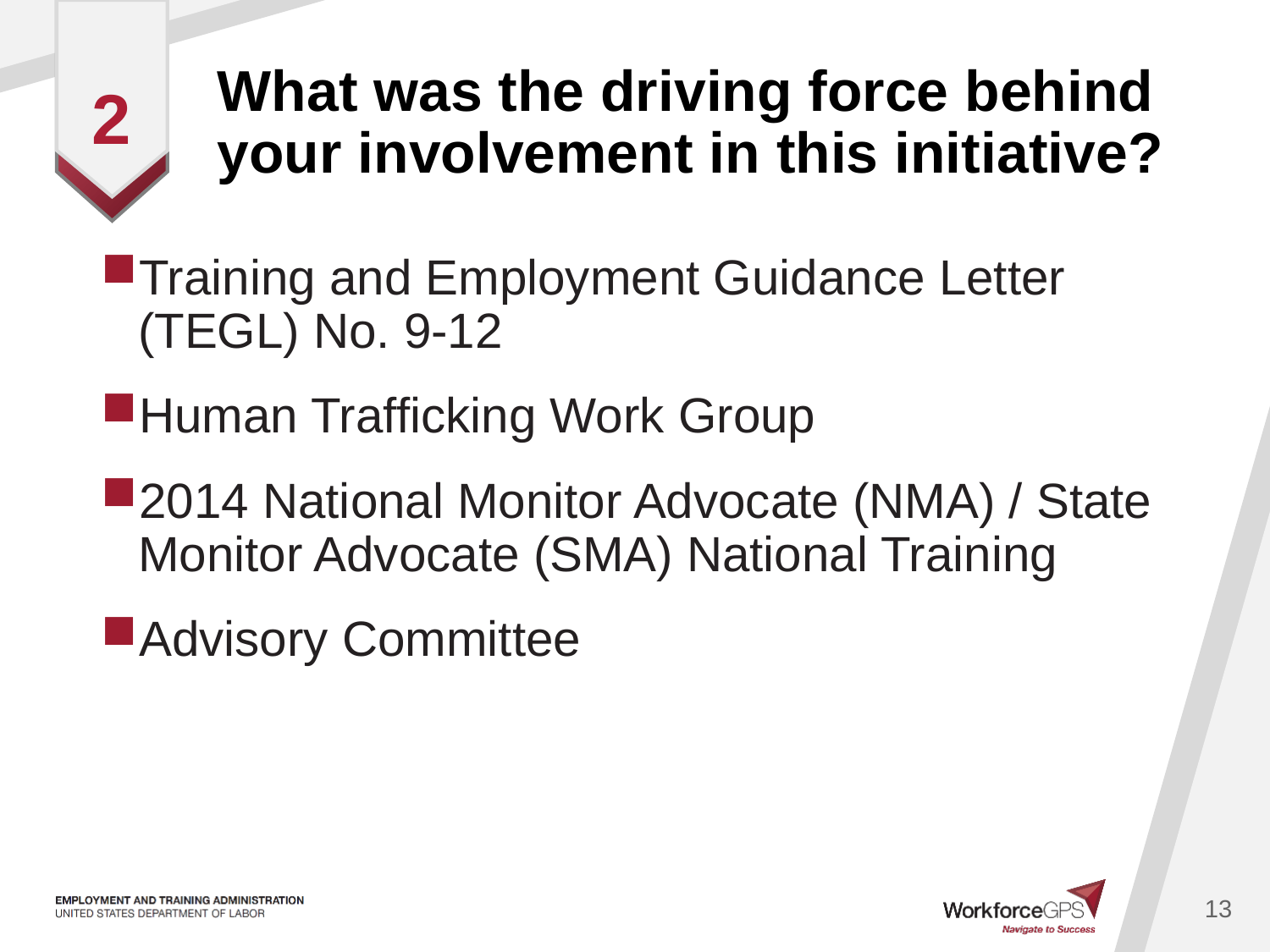

# What was the driving force behind your involvement in this initiative?
2
Training and Employment Guidance Letter (TEGL) No. 9-12
Human Trafficking Work Group
2014 National Monitor Advocate (NMA) / State Monitor Advocate (SMA) National Training
Advisory Committee
13